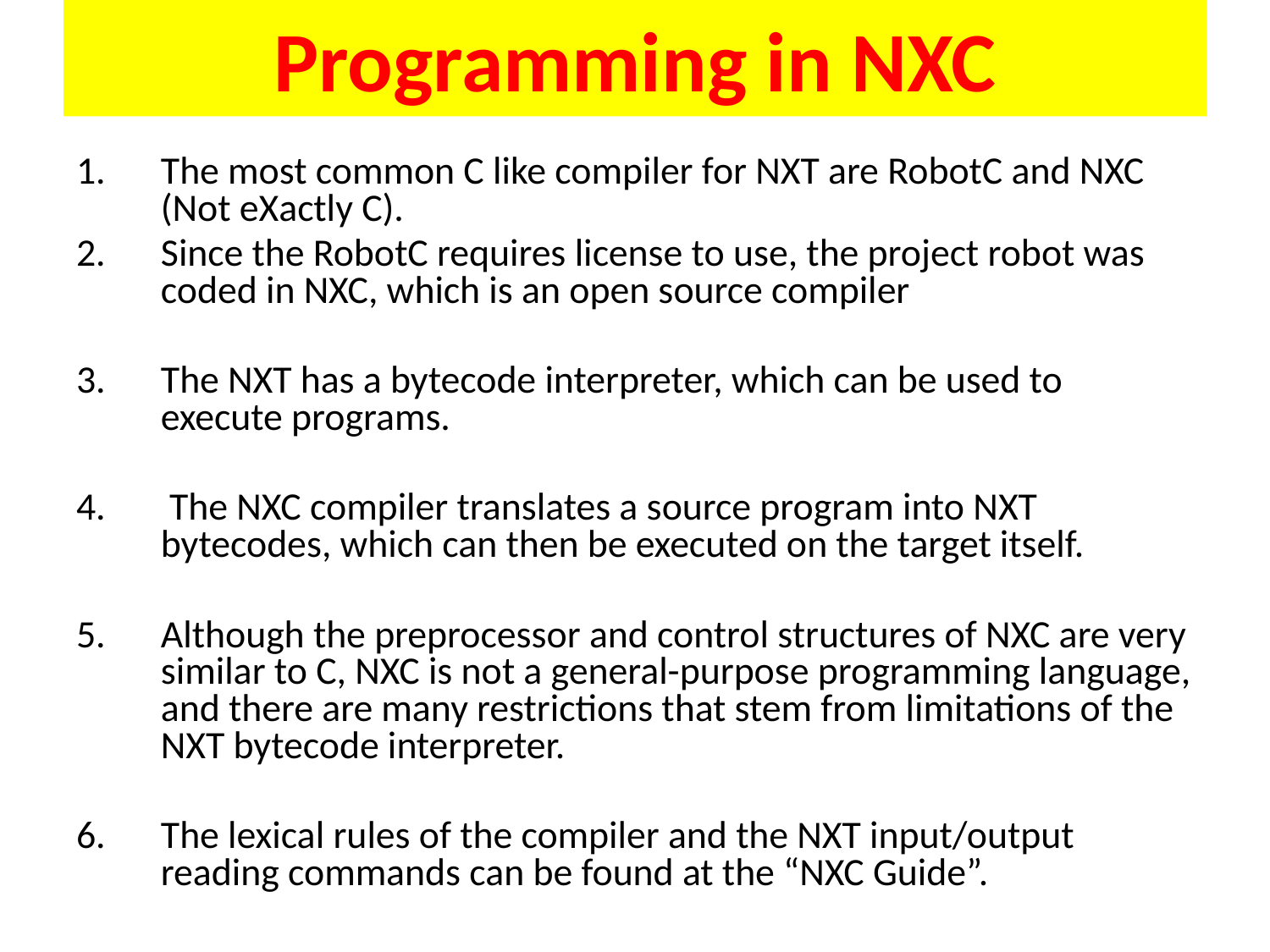

# Programming in NXC
The most common C like compiler for NXT are RobotC and NXC (Not eXactly C).
Since the RobotC requires license to use, the project robot was coded in NXC, which is an open source compiler

The NXT has a bytecode interpreter, which can be used to execute programs.

 The NXC compiler translates a source program into NXT bytecodes, which can then be executed on the target itself.

Although the preprocessor and control structures of NXC are very similar to C, NXC is not a general-purpose programming language, and there are many restrictions that stem from limitations of the NXT bytecode interpreter.

The lexical rules of the compiler and the NXT input/output reading commands can be found at the “NXC Guide”.